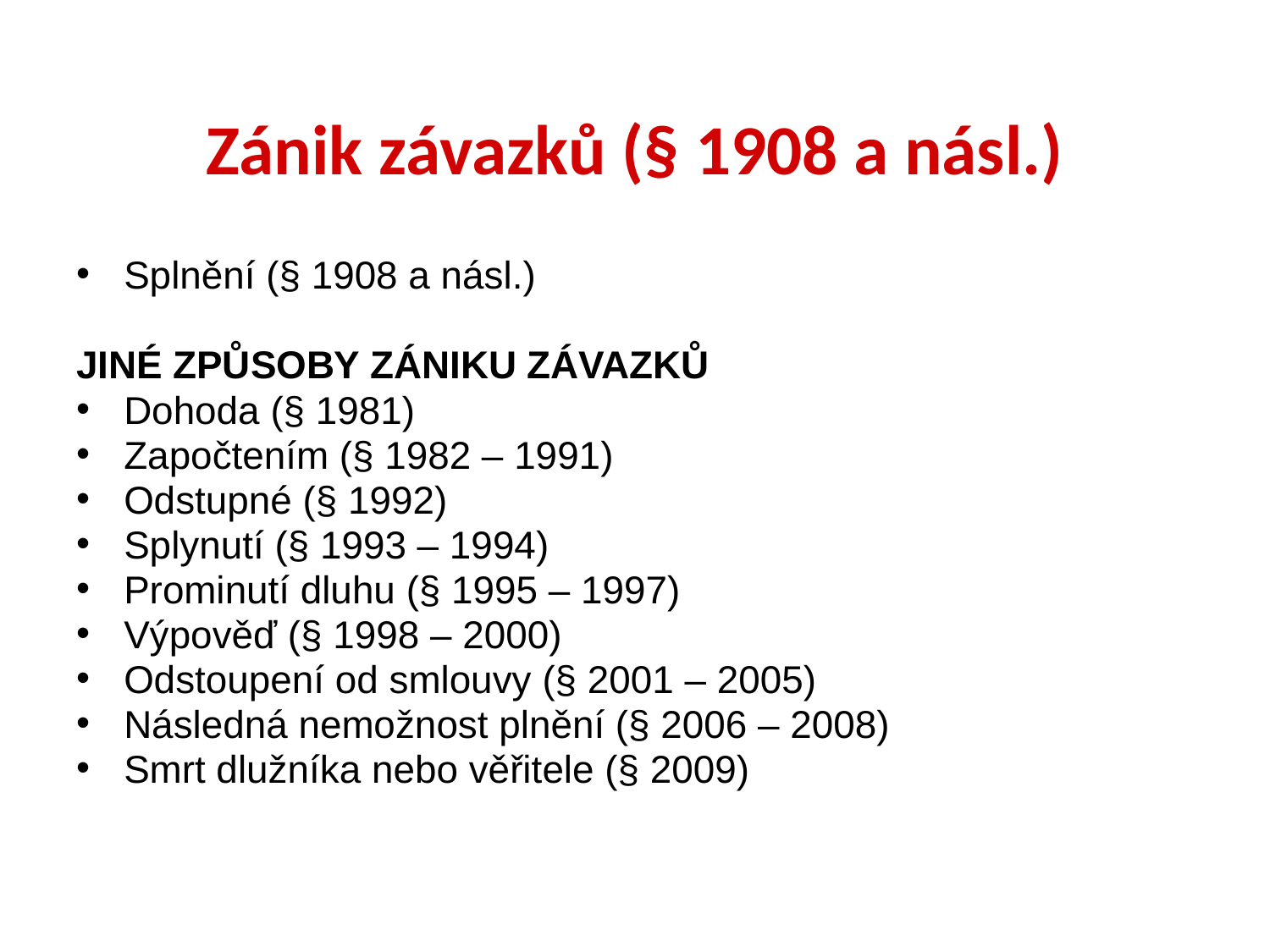

# Zánik závazků (§ 1908 a násl.)

Splnění (§ 1908 a násl.)

JINÉ ZPŮSOBY ZÁNIKU ZÁVAZKŮ
Dohoda (§ 1981)
Započtením (§ 1982 – 1991)
Odstupné (§ 1992)
Splynutí (§ 1993 – 1994)
Prominutí dluhu (§ 1995 – 1997)
Výpověď (§ 1998 – 2000)
Odstoupení od smlouvy (§ 2001 – 2005)
Následná nemožnost plnění (§ 2006 – 2008)
Smrt dlužníka nebo věřitele (§ 2009)